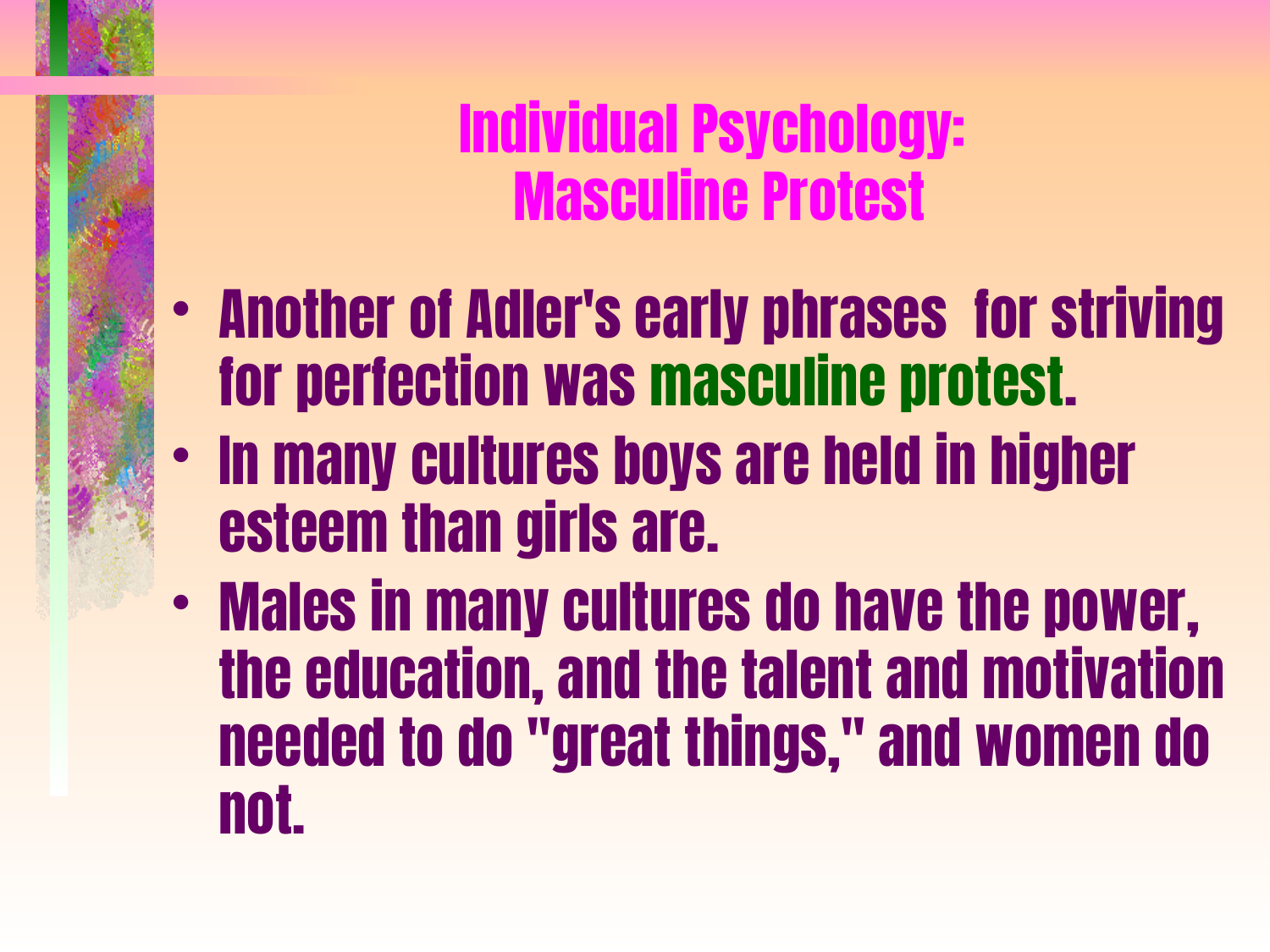

# Individual Psychology: Masculine Protest
Another of Adler's early phrases  for striving for perfection was masculine protest.
In many cultures boys are held in higher esteem than girls are.
Males in many cultures do have the power, the education, and the talent and motivation needed to do "great things," and women do not.